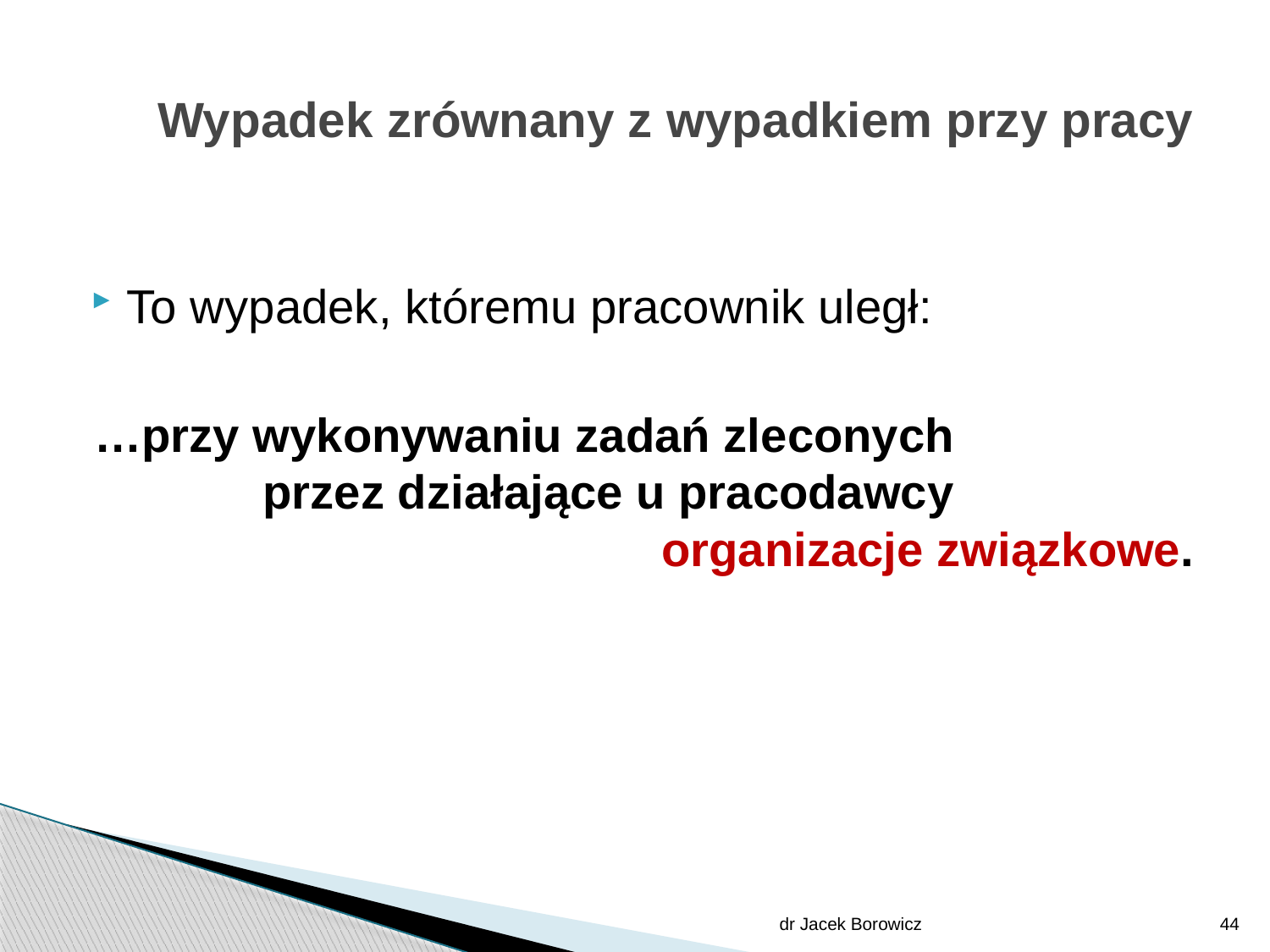

# Wypadek zrównany z wypadkiem przy pracy

To wypadek, któremu pracownik uległ:

…przy wykonywaniu zadań zleconych                   przez działające u pracodawcy                   organizacje związkowe.

dr Jacek Borowicz
44